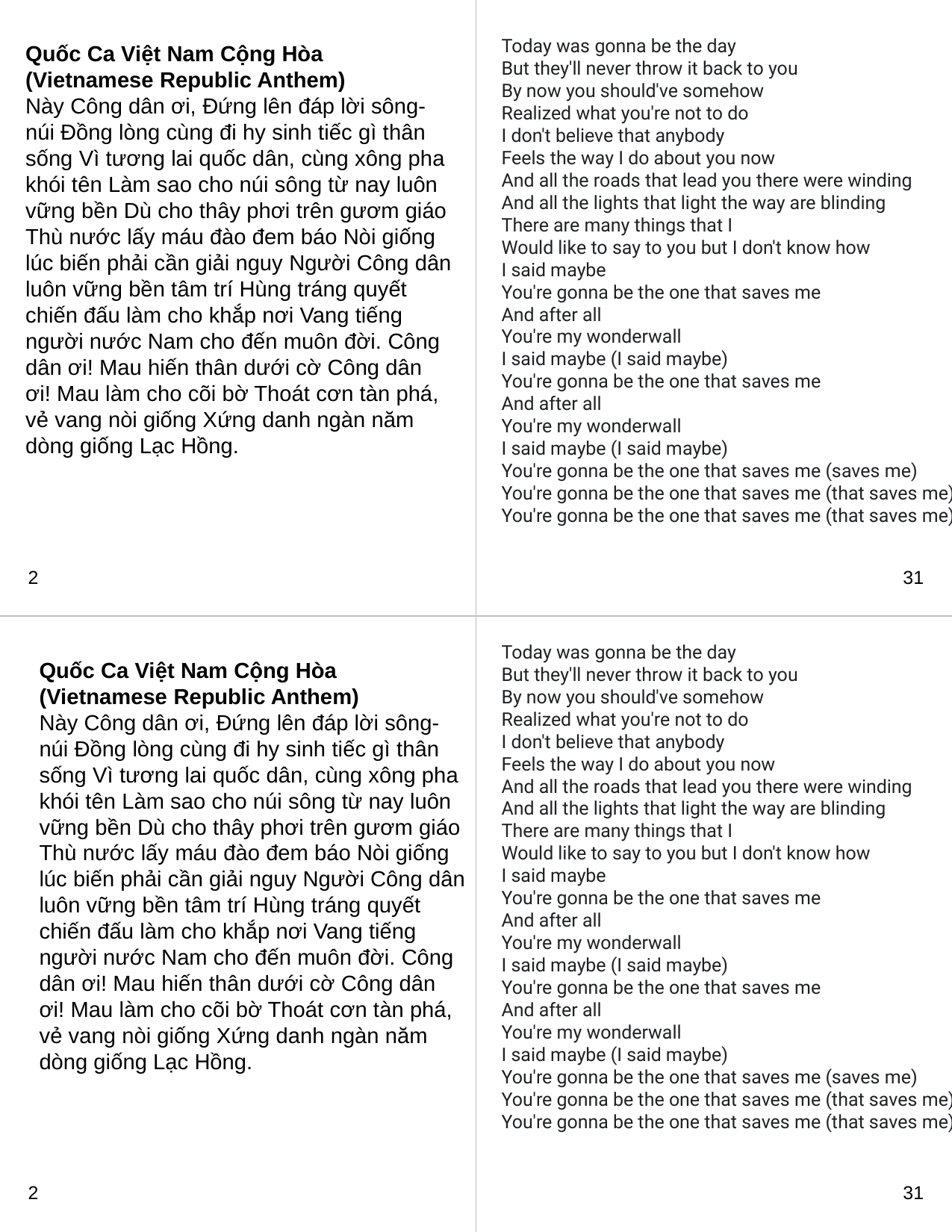

Quốc Ca Việt Nam Cộng Hòa (Vietnamese Republic Anthem)
Này Công dân ơi, Đứng lên đáp lời sông-núi Đồng lòng cùng đi hy sinh tiếc gì thân sống Vì tương lai quốc dân, cùng xông pha khói tên Làm sao cho núi sông từ nay luôn vững bền Dù cho thây phơi trên gươm giáo Thù nước lấy máu đào đem báo Nòi giống lúc biến phải cần giải nguy Người Công dân luôn vững bền tâm trí Hùng tráng quyết chiến đấu làm cho khắp nơi Vang tiếng người nước Nam cho đến muôn đời. Công dân ơi! Mau hiến thân dưới cờ Công dân ơi! Mau làm cho cõi bờ Thoát cơn tàn phá, vẻ vang nòi giống Xứng danh ngàn năm dòng giống Lạc Hồng.

Today was gonna be the day
But they'll never throw it back to you
By now you should've somehow
Realized what you're not to do
I don't believe that anybody
Feels the way I do about you now
And all the roads that lead you there were winding
And all the lights that light the way are blinding
There are many things that I
Would like to say to you but I don't know how
I said maybe
You're gonna be the one that saves me
And after all
You're my wonderwall
I said maybe (I said maybe)
You're gonna be the one that saves me
And after all
You're my wonderwall
I said maybe (I said maybe)
You're gonna be the one that saves me (saves me)
You're gonna be the one that saves me (that saves me)
You're gonna be the one that saves me (that saves me)
2
31
Today was gonna be the day
But they'll never throw it back to you
By now you should've somehow
Realized what you're not to do
I don't believe that anybody
Feels the way I do about you now
And all the roads that lead you there were winding
And all the lights that light the way are blinding
There are many things that I
Would like to say to you but I don't know how
I said maybe
You're gonna be the one that saves me
And after all
You're my wonderwall
I said maybe (I said maybe)
You're gonna be the one that saves me
And after all
You're my wonderwall
I said maybe (I said maybe)
You're gonna be the one that saves me (saves me)
You're gonna be the one that saves me (that saves me)
You're gonna be the one that saves me (that saves me)

Quốc Ca Việt Nam Cộng Hòa (Vietnamese Republic Anthem)
Này Công dân ơi, Đứng lên đáp lời sông-núi Đồng lòng cùng đi hy sinh tiếc gì thân sống Vì tương lai quốc dân, cùng xông pha khói tên Làm sao cho núi sông từ nay luôn vững bền Dù cho thây phơi trên gươm giáo Thù nước lấy máu đào đem báo Nòi giống lúc biến phải cần giải nguy Người Công dân luôn vững bền tâm trí Hùng tráng quyết chiến đấu làm cho khắp nơi Vang tiếng người nước Nam cho đến muôn đời. Công dân ơi! Mau hiến thân dưới cờ Công dân ơi! Mau làm cho cõi bờ Thoát cơn tàn phá, vẻ vang nòi giống Xứng danh ngàn năm dòng giống Lạc Hồng.

2
 31